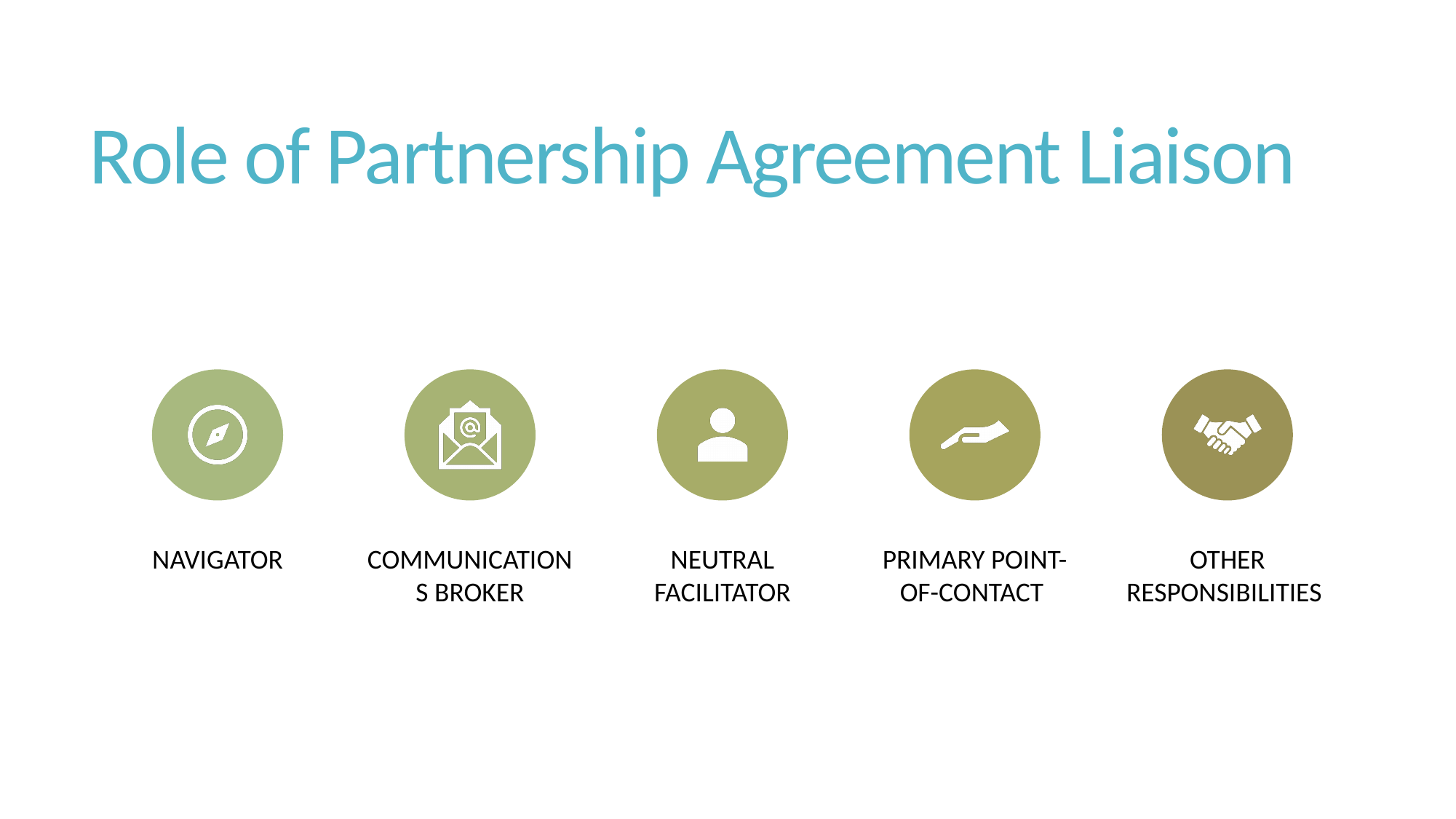

# Role of Partnership Agreement Liaison
Navigator
Communications Broker
Neutral Facilitator
Primary Point-of-Contact
Other Responsibilities